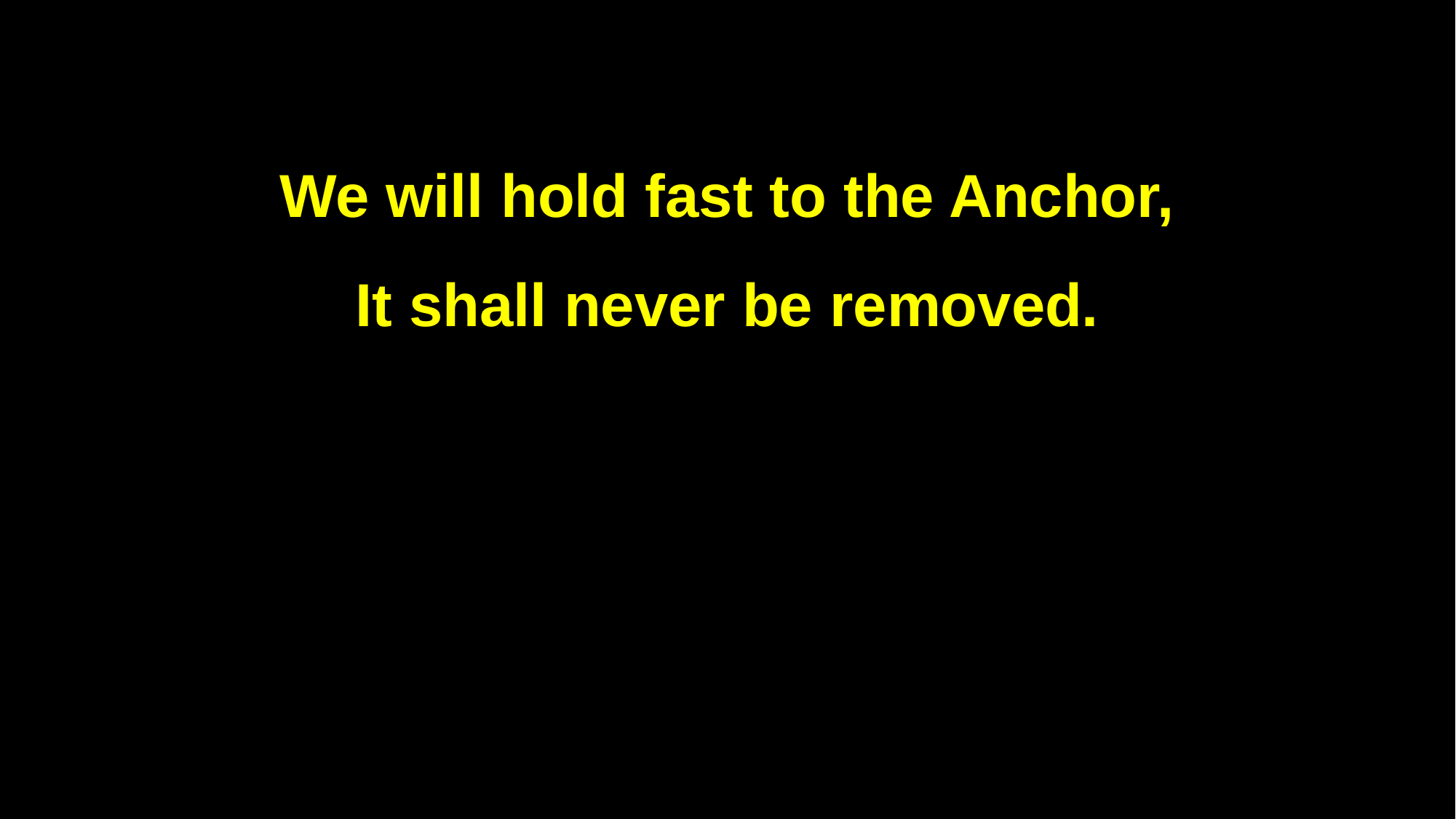

We will hold fast to the Anchor,
It shall never be removed.